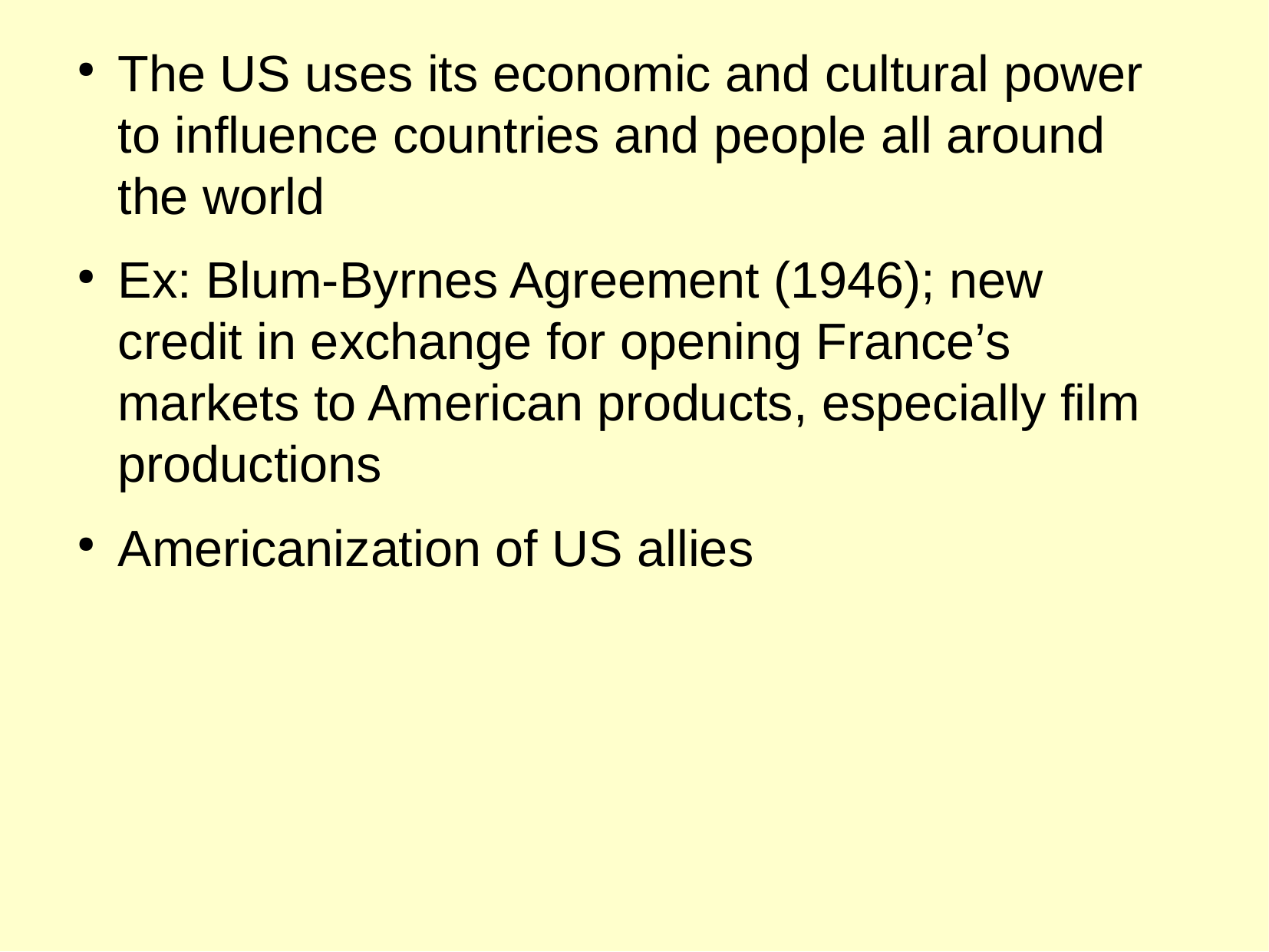

The US uses its economic and cultural power to influence countries and people all around the world
Ex: Blum-Byrnes Agreement (1946); new credit in exchange for opening France’s markets to American products, especially film productions
Americanization of US allies